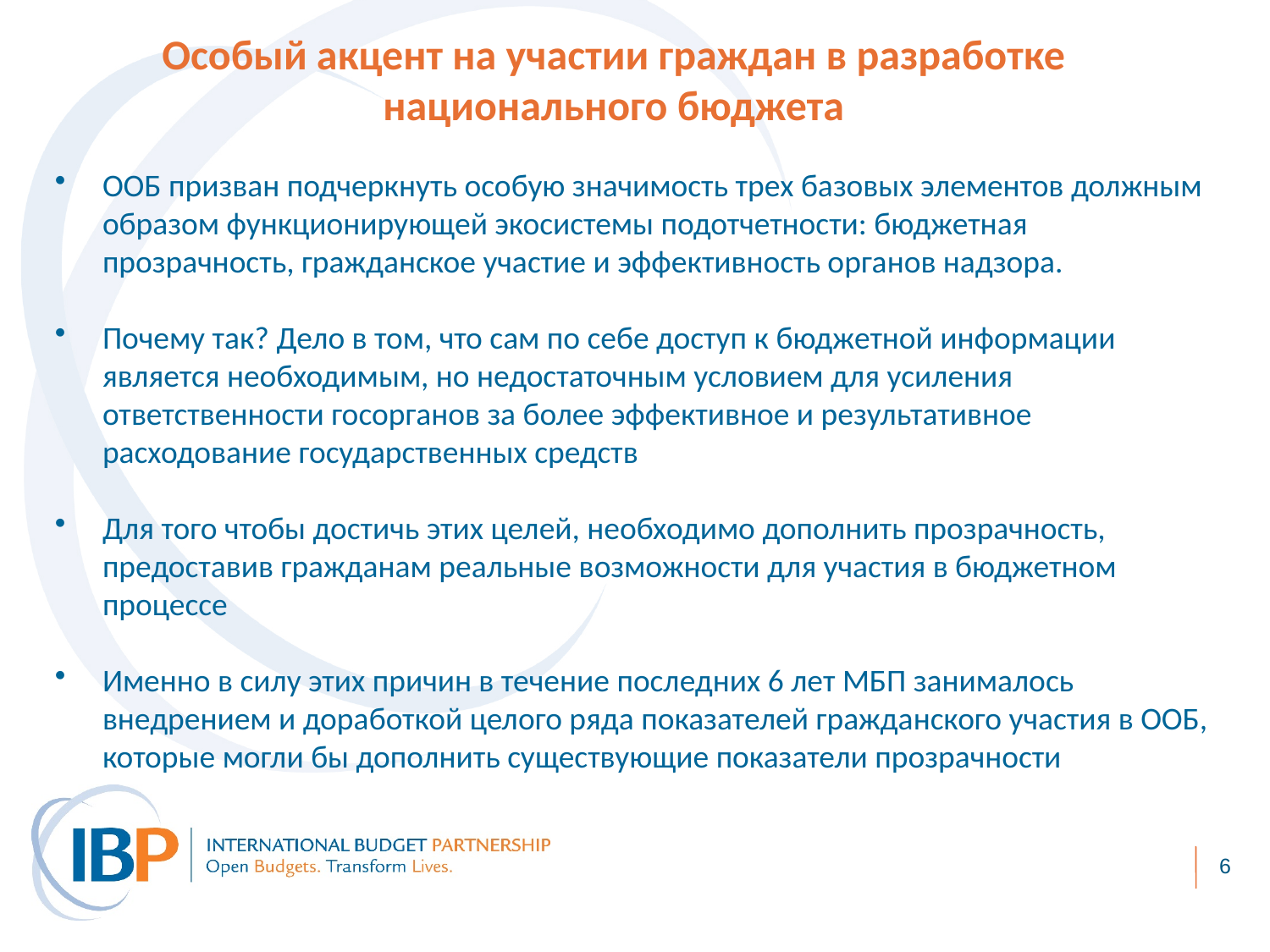

Особый акцент на участии граждан в разработке национального бюджета
ООБ призван подчеркнуть особую значимость трех базовых элементов должным образом функционирующей экосистемы подотчетности: бюджетная прозрачность, гражданское участие и эффективность органов надзора.

Почему так? Дело в том, что сам по себе доступ к бюджетной информации является необходимым, но недостаточным условием для усиления ответственности госорганов за более эффективное и результативное расходование государственных средств

Для того чтобы достичь этих целей, необходимо дополнить прозрачность, предоставив гражданам реальные возможности для участия в бюджетном процессе

Именно в силу этих причин в течение последних 6 лет МБП занималось внедрением и доработкой целого ряда показателей гражданского участия в ООБ, которые могли бы дополнить существующие показатели прозрачности
6